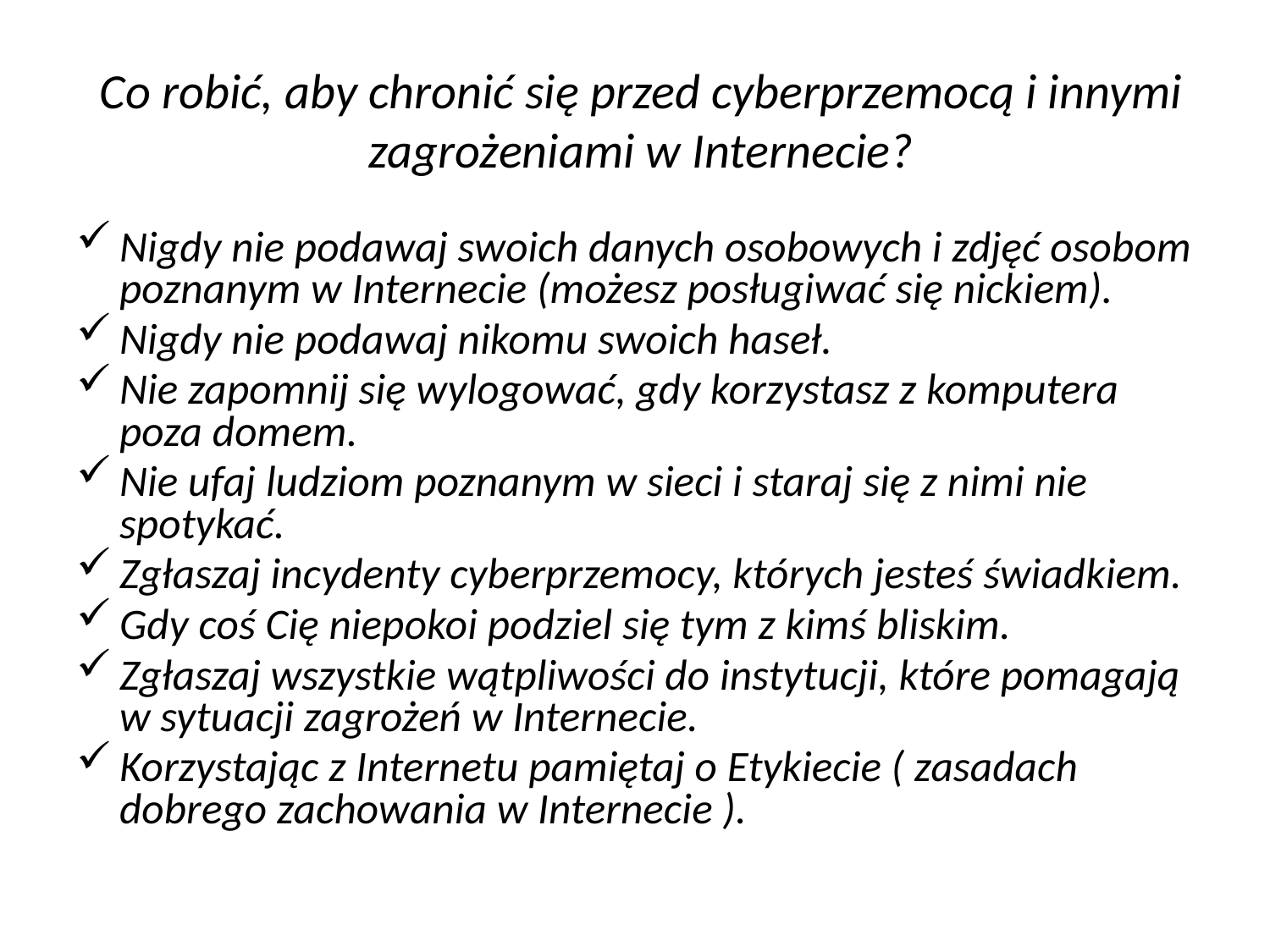

# Co robić, aby chronić się przed cyberprzemocą i innymi zagrożeniami w Internecie?
Nigdy nie podawaj swoich danych osobowych i zdjęć osobom poznanym w Internecie (możesz posługiwać się nickiem).
Nigdy nie podawaj nikomu swoich haseł.
Nie zapomnij się wylogować, gdy korzystasz z komputera poza domem.
Nie ufaj ludziom poznanym w sieci i staraj się z nimi nie spotykać.
Zgłaszaj incydenty cyberprzemocy, których jesteś świadkiem.
Gdy coś Cię niepokoi podziel się tym z kimś bliskim.
Zgłaszaj wszystkie wątpliwości do instytucji, które pomagają w sytuacji zagrożeń w Internecie.
Korzystając z Internetu pamiętaj o Etykiecie ( zasadach dobrego zachowania w Internecie ).